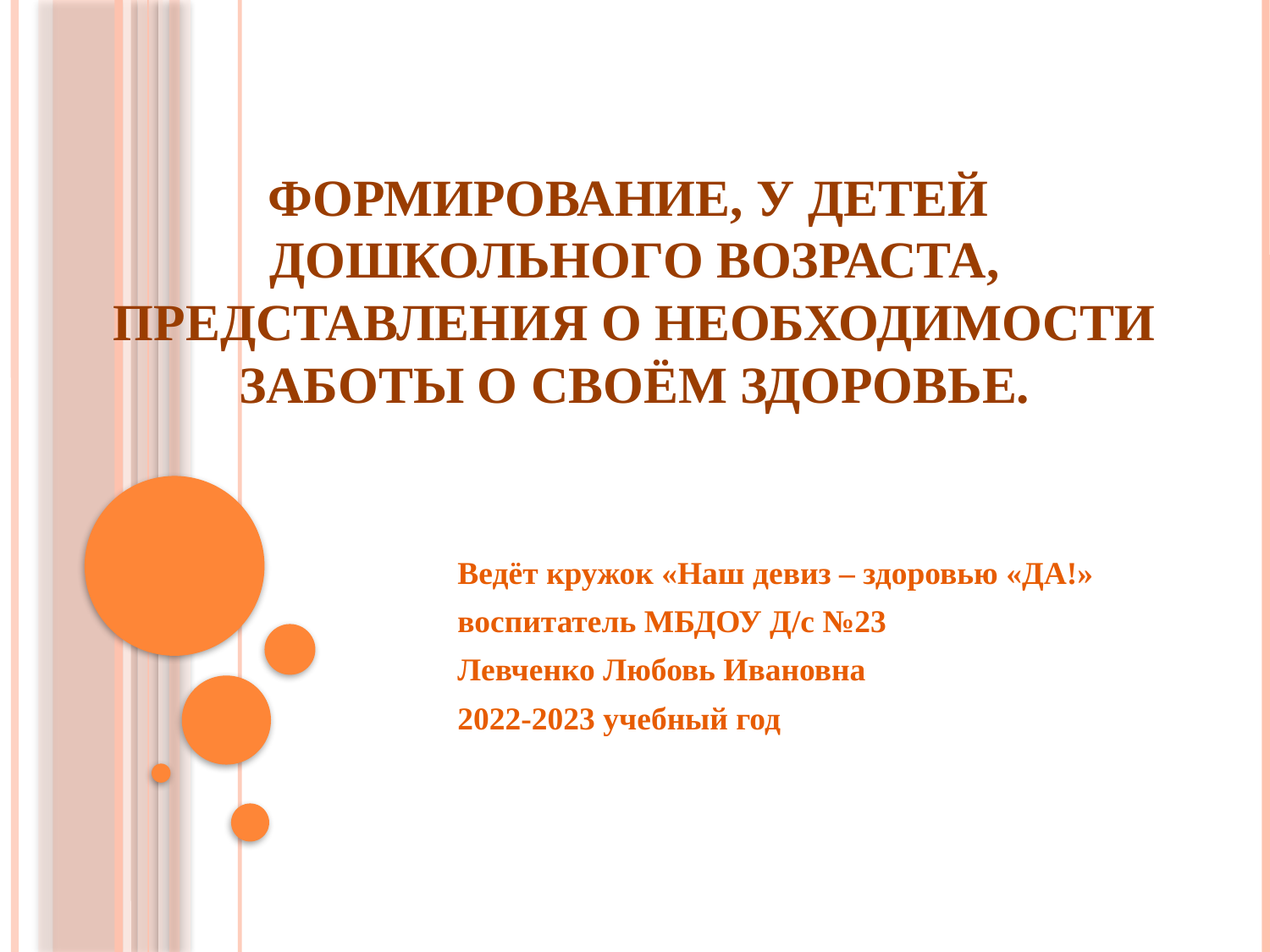

# Формирование, у детей дошкольного возраста, представления о необходимости заботы о своём здоровье.
Ведёт кружок «Наш девиз – здоровью «ДА!»
воспитатель МБДОУ Д/с №23
Левченко Любовь Ивановна
2022-2023 учебный год